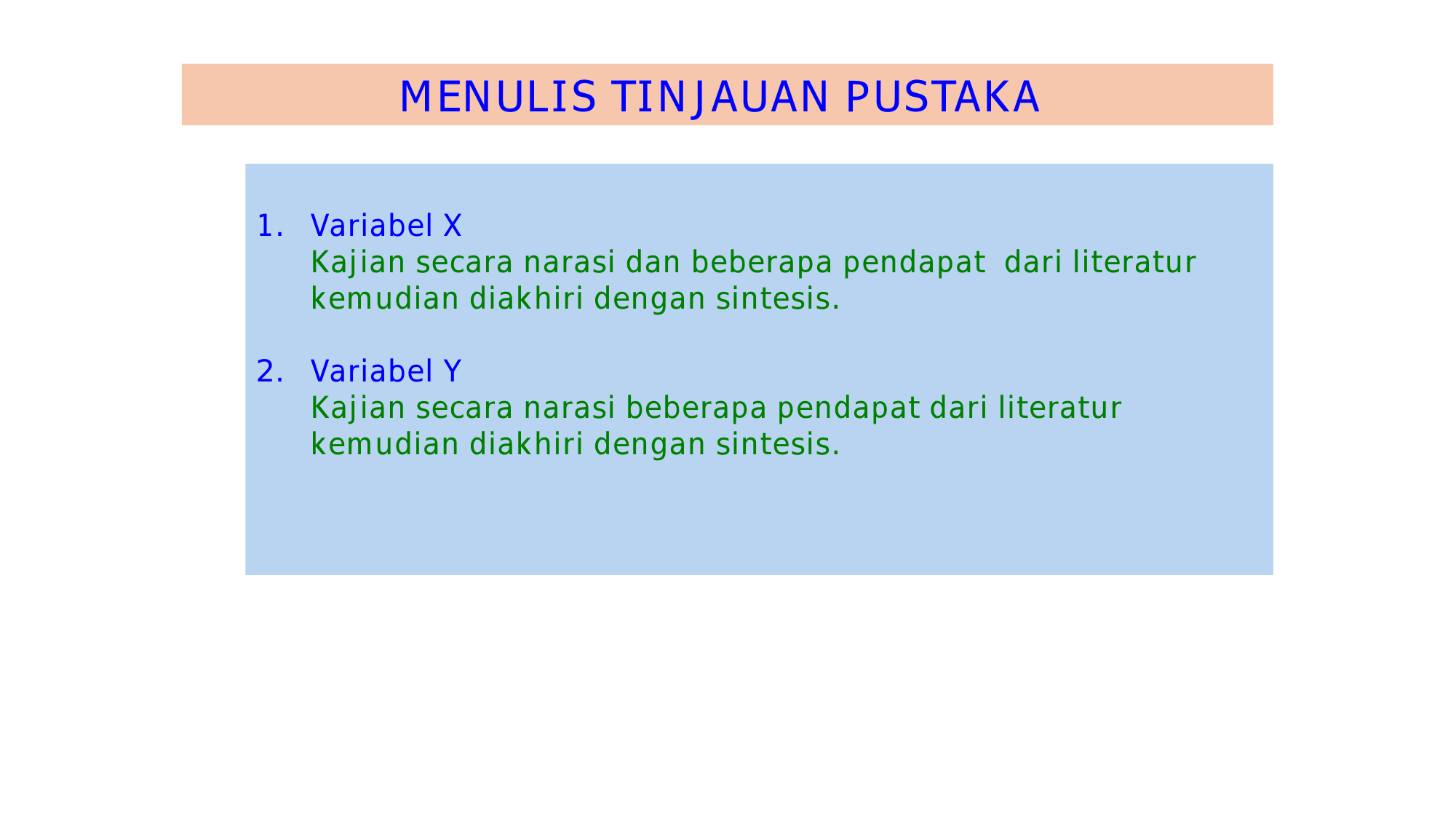

MENULIS TINJAUAN PUSTAKA

Variabel X
	Kajian secara narasi dan beberapa pendapat  dari literatur kemudian diakhiri dengan sintesis.

Variabel Y
	Kajian secara narasi beberapa pendapat dari literatur kemudian diakhiri dengan sintesis.